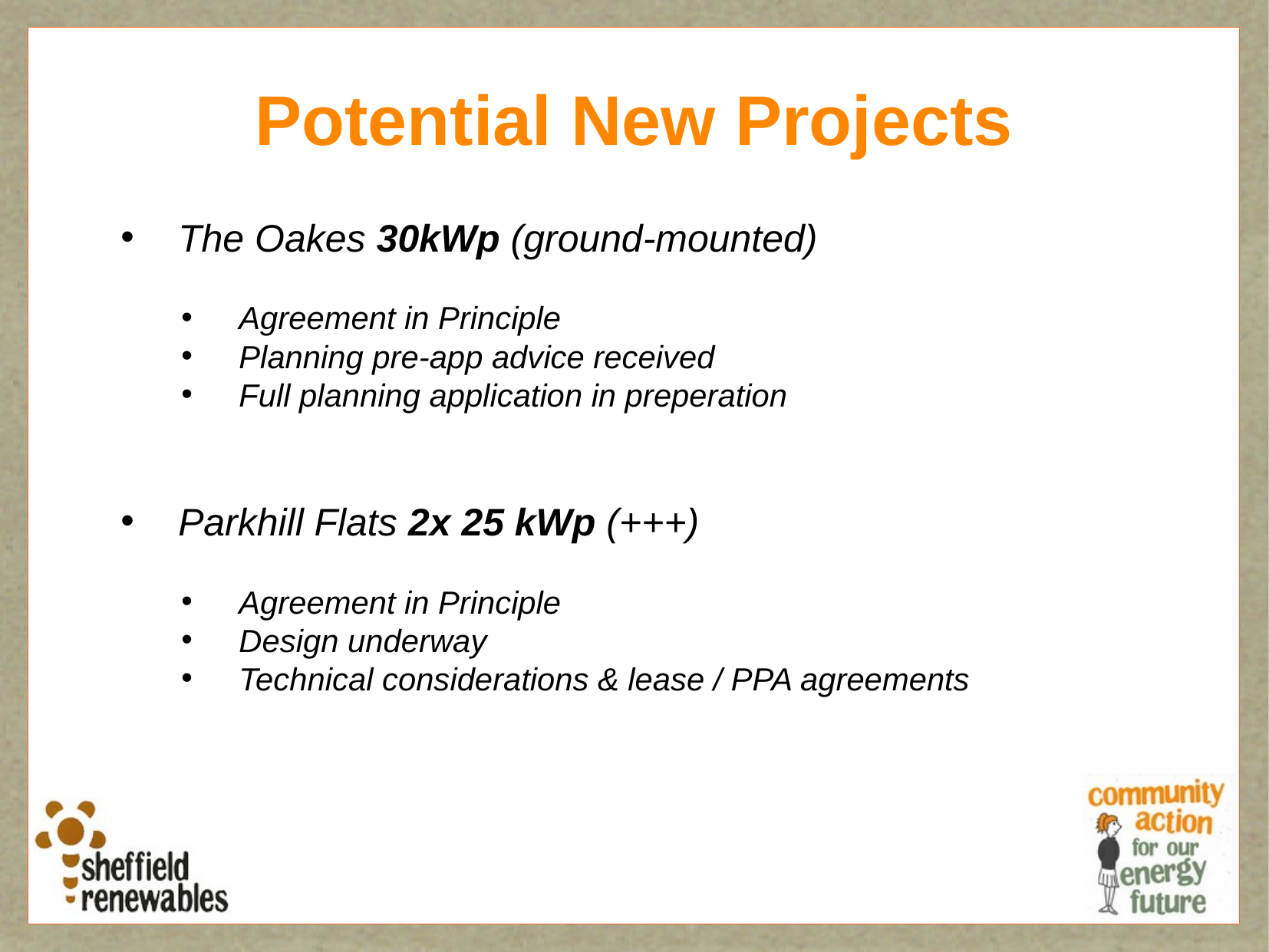

Potential New Projects

The Oakes 30kWp (ground-mounted)

Agreement in Principle
Planning pre-app advice received
Full planning application in preperation

Parkhill Flats 2x 25 kWp (+++)

Agreement in Principle
Design underway
Technical considerations & lease / PPA agreements